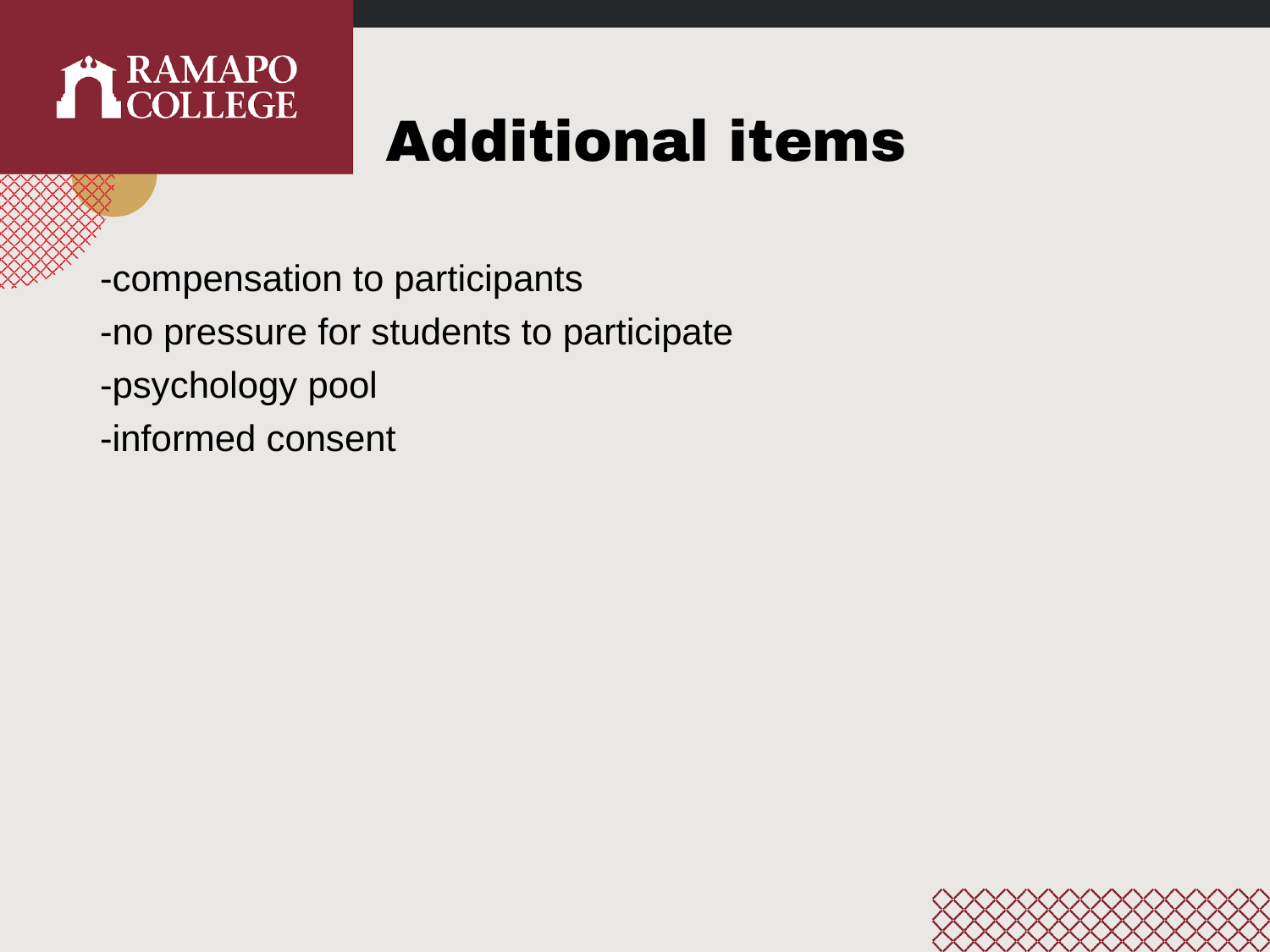

# Additional items
-compensation to participants
-no pressure for students to participate
-psychology pool
-informed consent